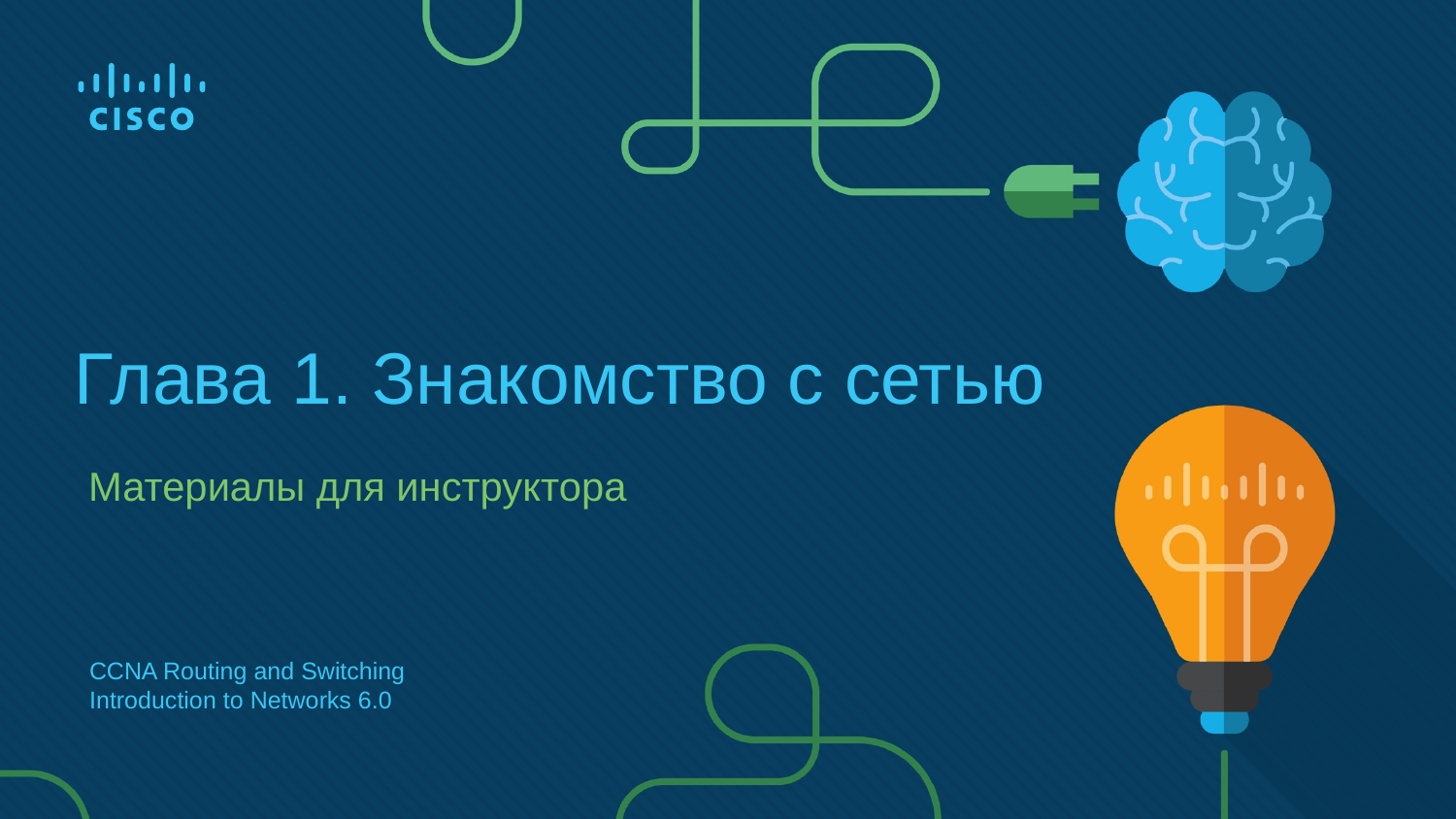

# Глава 1. Знакомство с сетью
Материалы для инструктора
CCNA Routing and Switching
Introduction to Networks 6.0